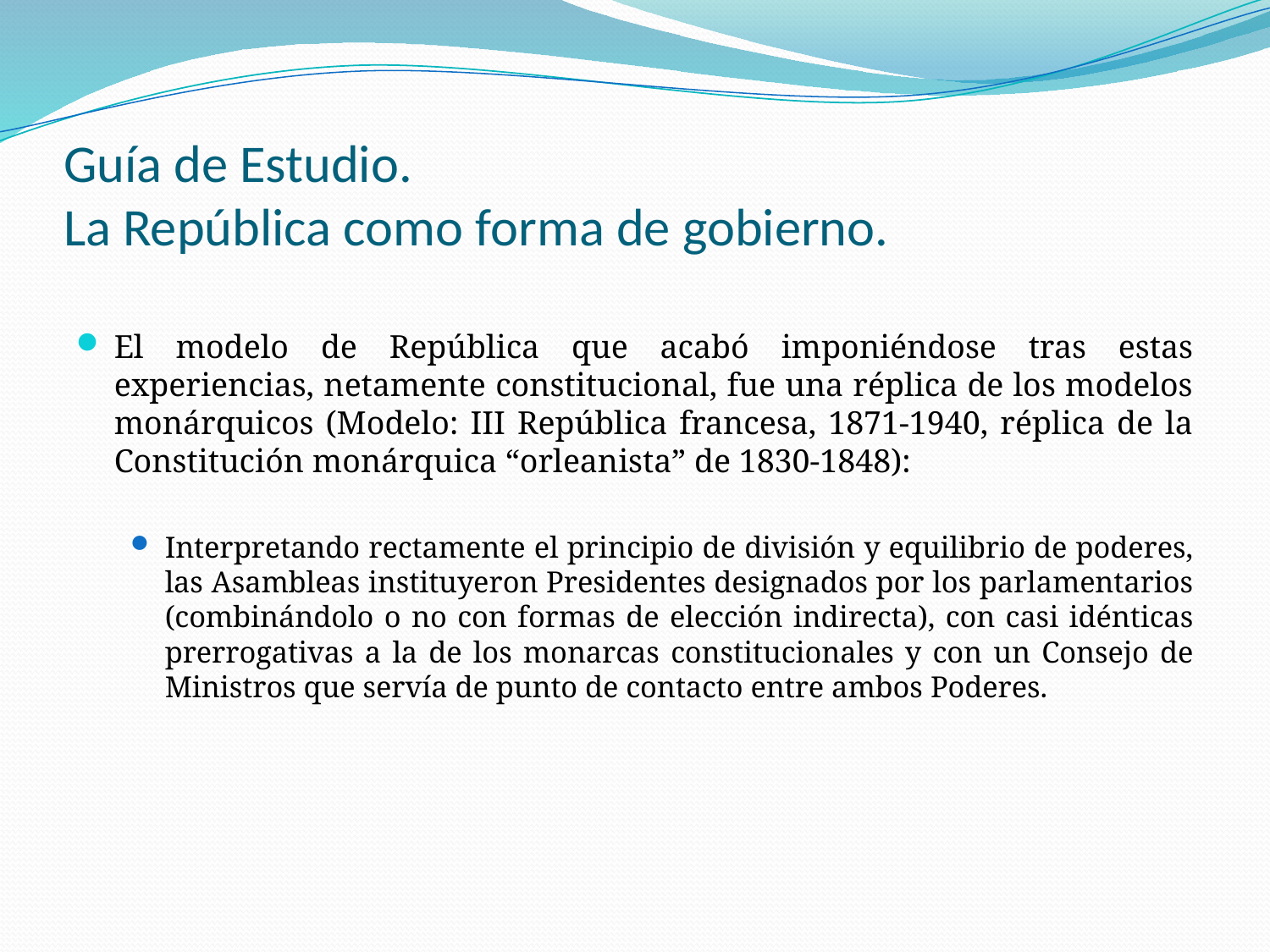

# Guía de Estudio. La República como forma de gobierno.
El modelo de República que acabó imponiéndose tras estas experiencias, netamente constitucional, fue una réplica de los modelos monárquicos (Modelo: III República francesa, 1871-1940, réplica de la Constitución monárquica “orleanista” de 1830-1848):

Interpretando rectamente el principio de división y equilibrio de poderes, las Asambleas instituyeron Presidentes designados por los parlamentarios (combinándolo o no con formas de elección indirecta), con casi idénticas prerrogativas a la de los monarcas constitucionales y con un Consejo de Ministros que servía de punto de contacto entre ambos Poderes.